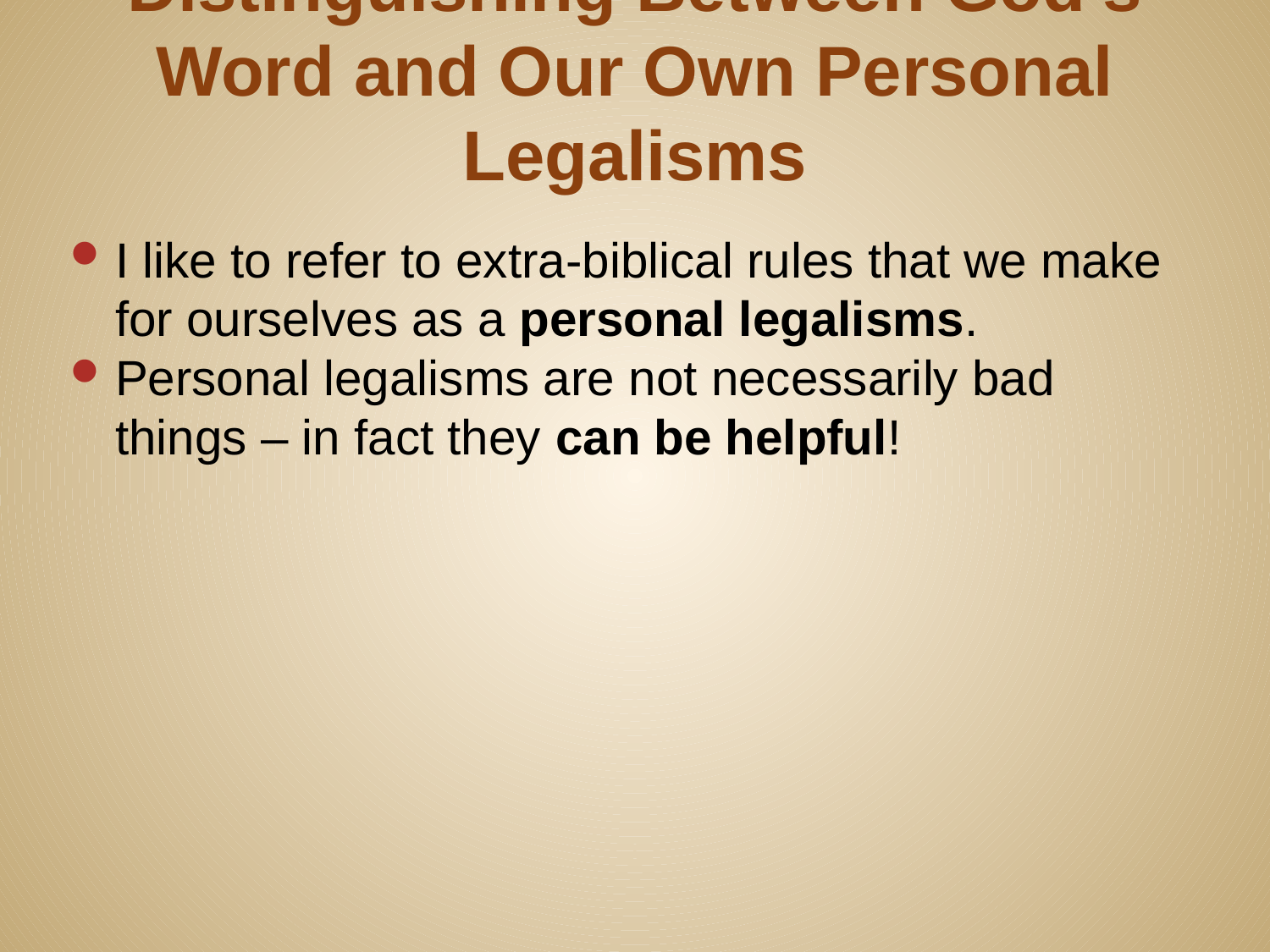

# Distinguishing Between God’s Word and Our Own Personal Legalisms
I like to refer to extra-biblical rules that we make for ourselves as a personal legalisms.
Personal legalisms are not necessarily bad things – in fact they can be helpful!